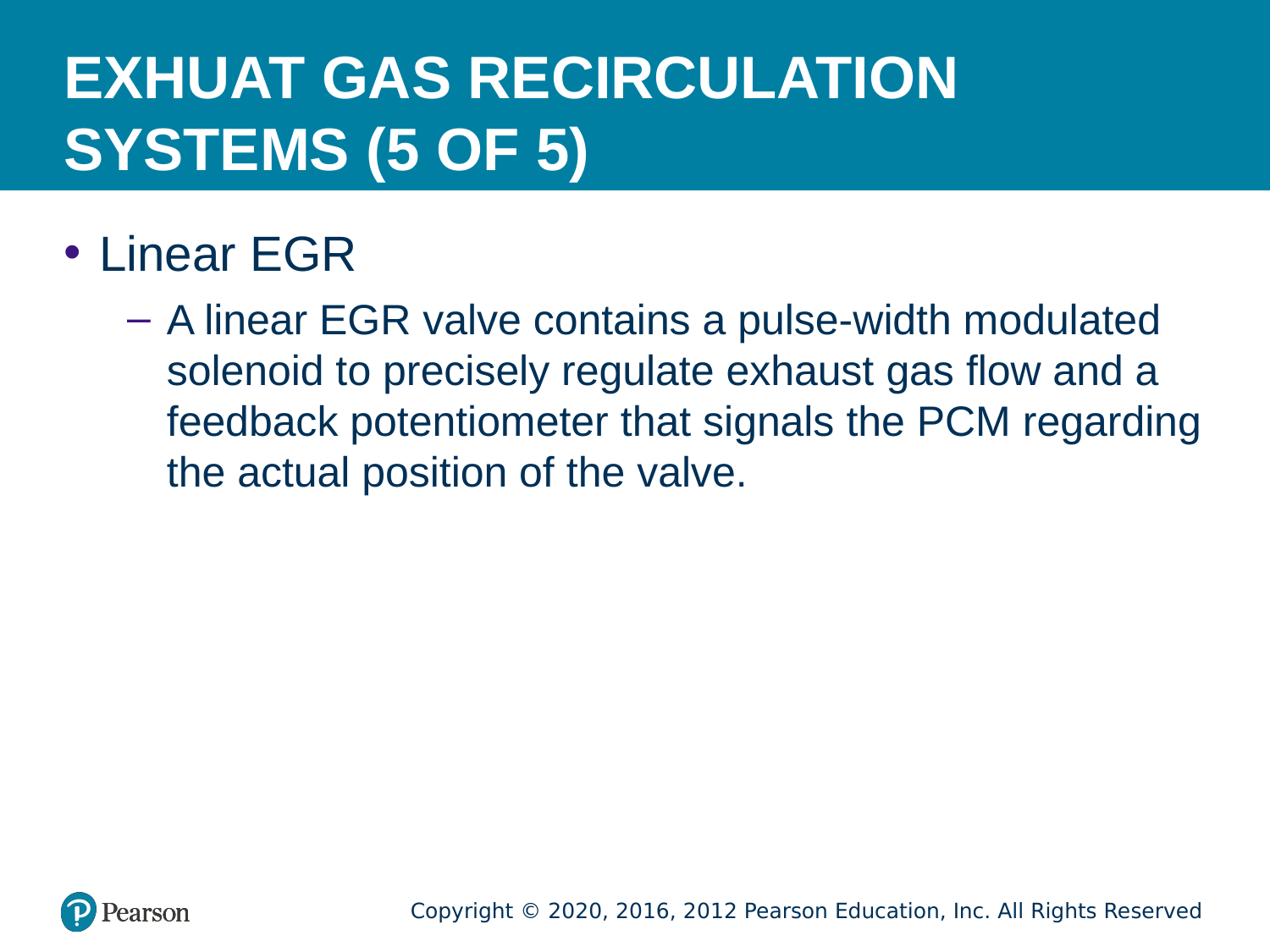

# EXHUAT GAS RECIRCULATION SYSTEMS (5 OF 5)
Linear EGR
A linear EGR valve contains a pulse-width modulated solenoid to precisely regulate exhaust gas flow and a feedback potentiometer that signals the PCM regarding the actual position of the valve.